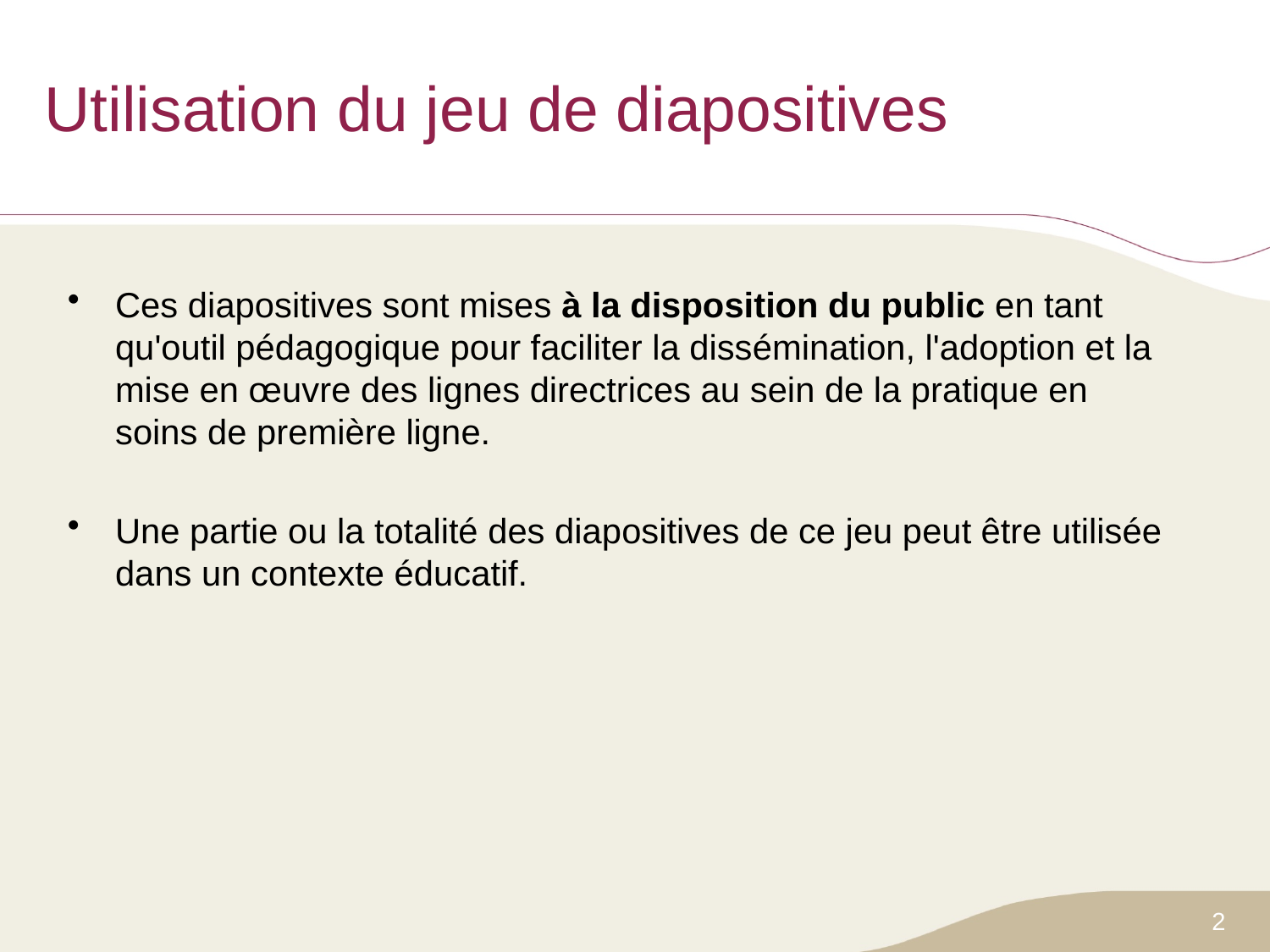

# Utilisation du jeu de diapositives
Ces diapositives sont mises à la disposition du public en tant qu'outil pédagogique pour faciliter la dissémination, l'adoption et la mise en œuvre des lignes directrices au sein de la pratique en soins de première ligne.

Une partie ou la totalité des diapositives de ce jeu peut être utilisée dans un contexte éducatif.

2